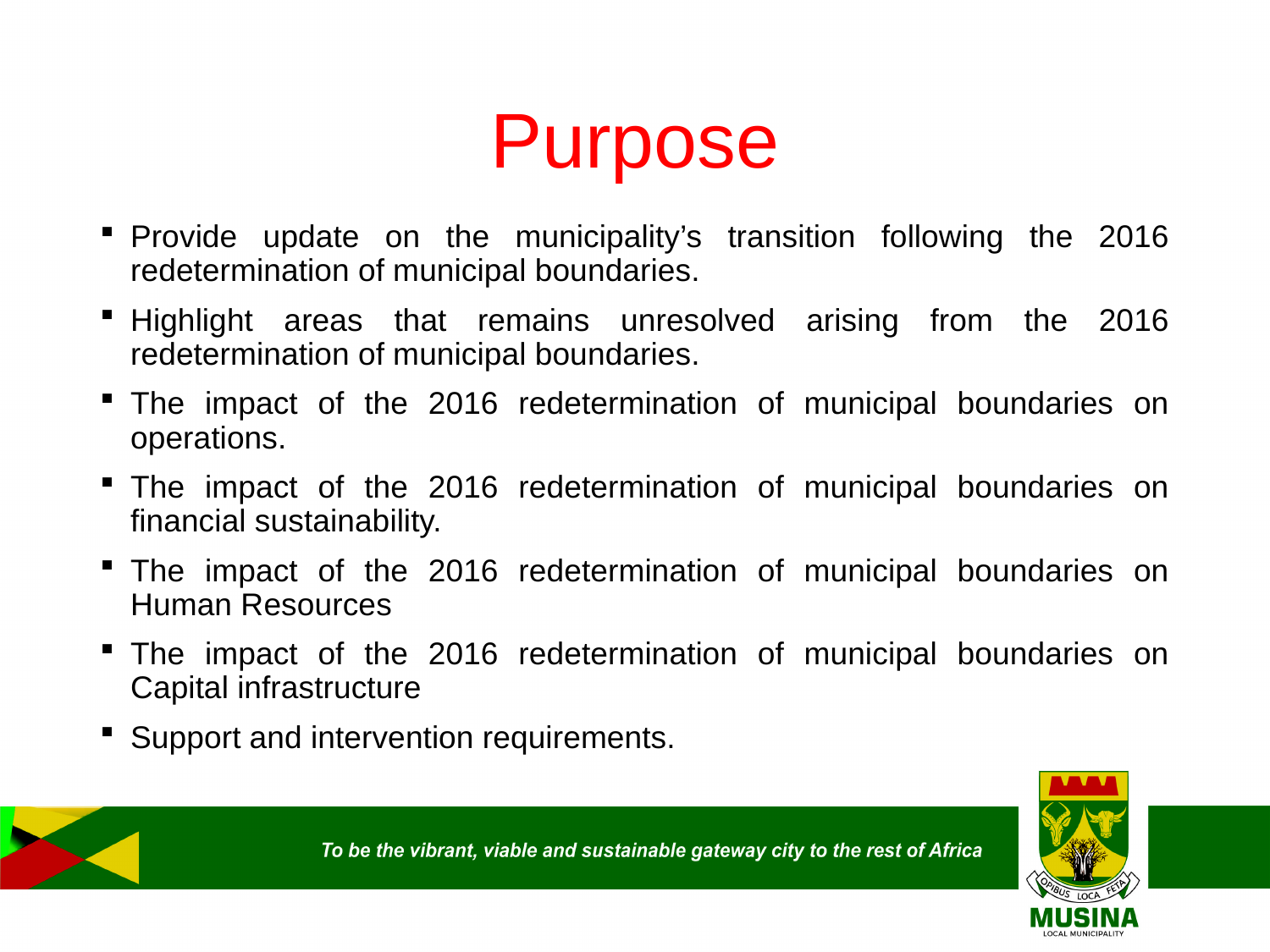

# Purpose
Provide update on the municipality’s transition following the 2016 redetermination of municipal boundaries.
Highlight areas that remains unresolved arising from the 2016 redetermination of municipal boundaries.
The impact of the 2016 redetermination of municipal boundaries on operations.
The impact of the 2016 redetermination of municipal boundaries on financial sustainability.
The impact of the 2016 redetermination of municipal boundaries on Human Resources
The impact of the 2016 redetermination of municipal boundaries on Capital infrastructure
Support and intervention requirements.